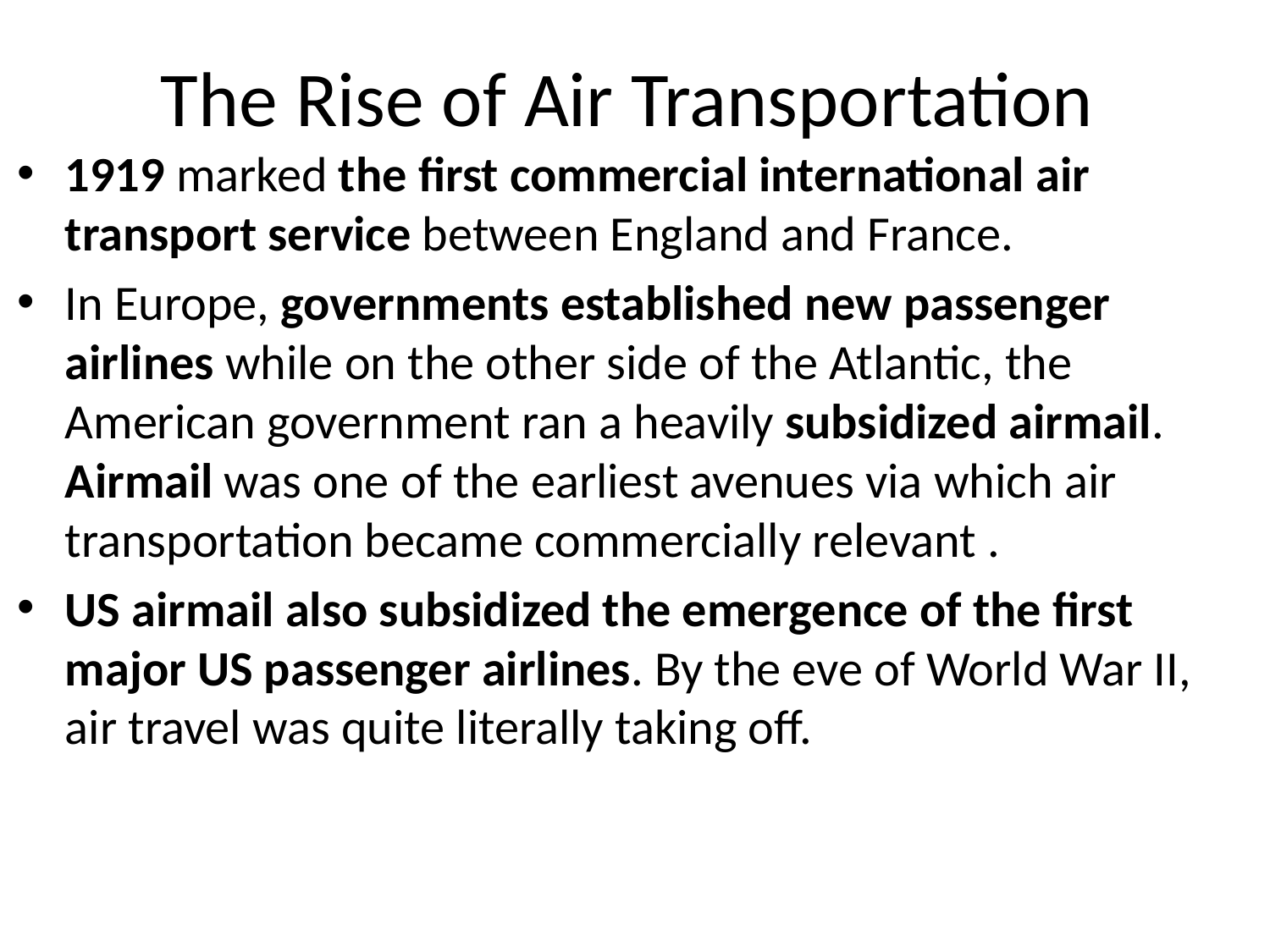

# The Rise of Air Transportation
1919 marked the first commercial international air transport service between England and France.
In Europe, governments established new passenger airlines while on the other side of the Atlantic, the American government ran a heavily subsidized airmail. Airmail was one of the earliest avenues via which air transportation became commercially relevant .
US airmail also subsidized the emergence of the first major US passenger airlines. By the eve of World War II, air travel was quite literally taking off.